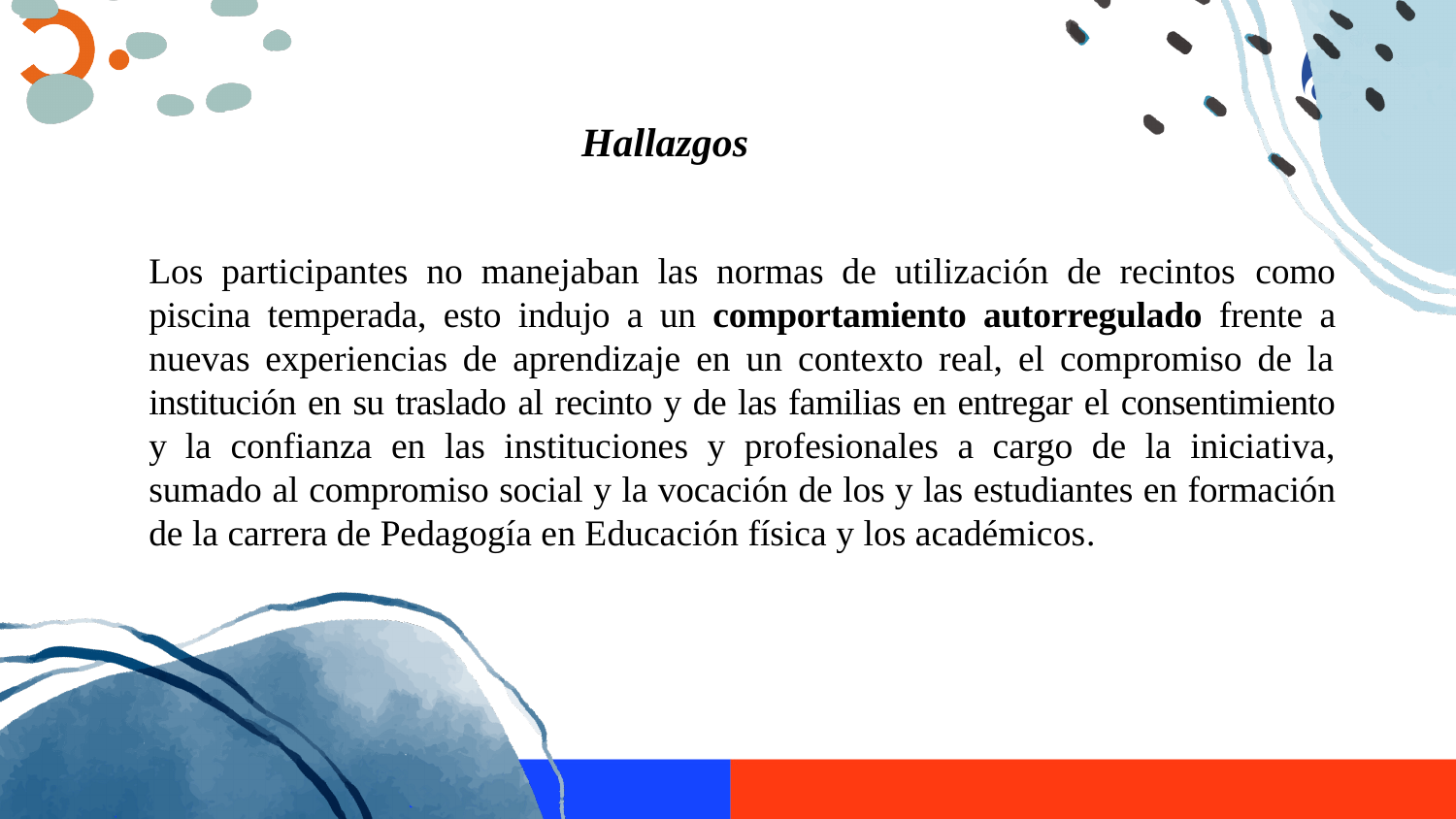

Hallazgos
Los participantes no manejaban las normas de utilización de recintos como piscina temperada, esto indujo a un comportamiento autorregulado frente a nuevas experiencias de aprendizaje en un contexto real, el compromiso de la institución en su traslado al recinto y de las familias en entregar el consentimiento y la confianza en las instituciones y profesionales a cargo de la iniciativa, sumado al compromiso social y la vocación de los y las estudiantes en formación de la carrera de Pedagogía en Educación física y los académicos.